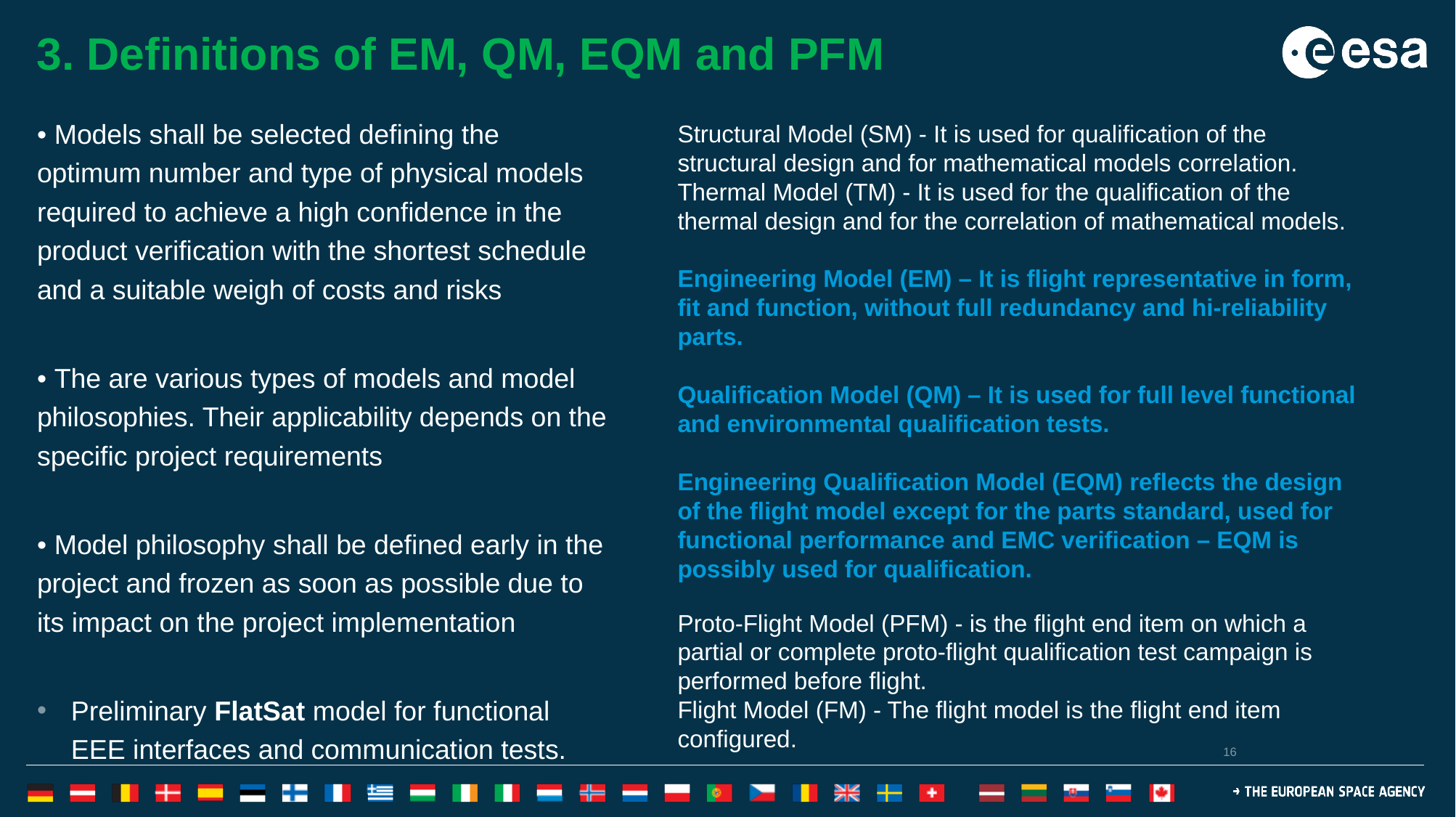

# 3. Definitions of EM, QM, EQM and PFM
• Models shall be selected defining the optimum number and type of physical models required to achieve a high confidence in the product verification with the shortest schedule and a suitable weigh of costs and risks

• The are various types of models and model philosophies. Their applicability depends on the specific project requirements

• Model philosophy shall be defined early in the project and frozen as soon as possible due to its impact on the project implementation

Preliminary FlatSat model for functional EEE interfaces and communication tests.
Structural Model (SM) - It is used for qualification of the structural design and for mathematical models correlation.
Thermal Model (TM) - It is used for the qualification of the thermal design and for the correlation of mathematical models.

Engineering Model (EM) – It is flight representative in form, fit and function, without full redundancy and hi-reliability parts.

Qualification Model (QM) – It is used for full level functional and environmental qualification tests.

Engineering Qualification Model (EQM) reflects the design of the flight model except for the parts standard, used for functional performance and EMC verification – EQM is possibly used for qualification.

Proto-Flight Model (PFM) - is the flight end item on which a partial or complete proto-flight qualification test campaign is performed before flight.
Flight Model (FM) - The flight model is the flight end item configured.